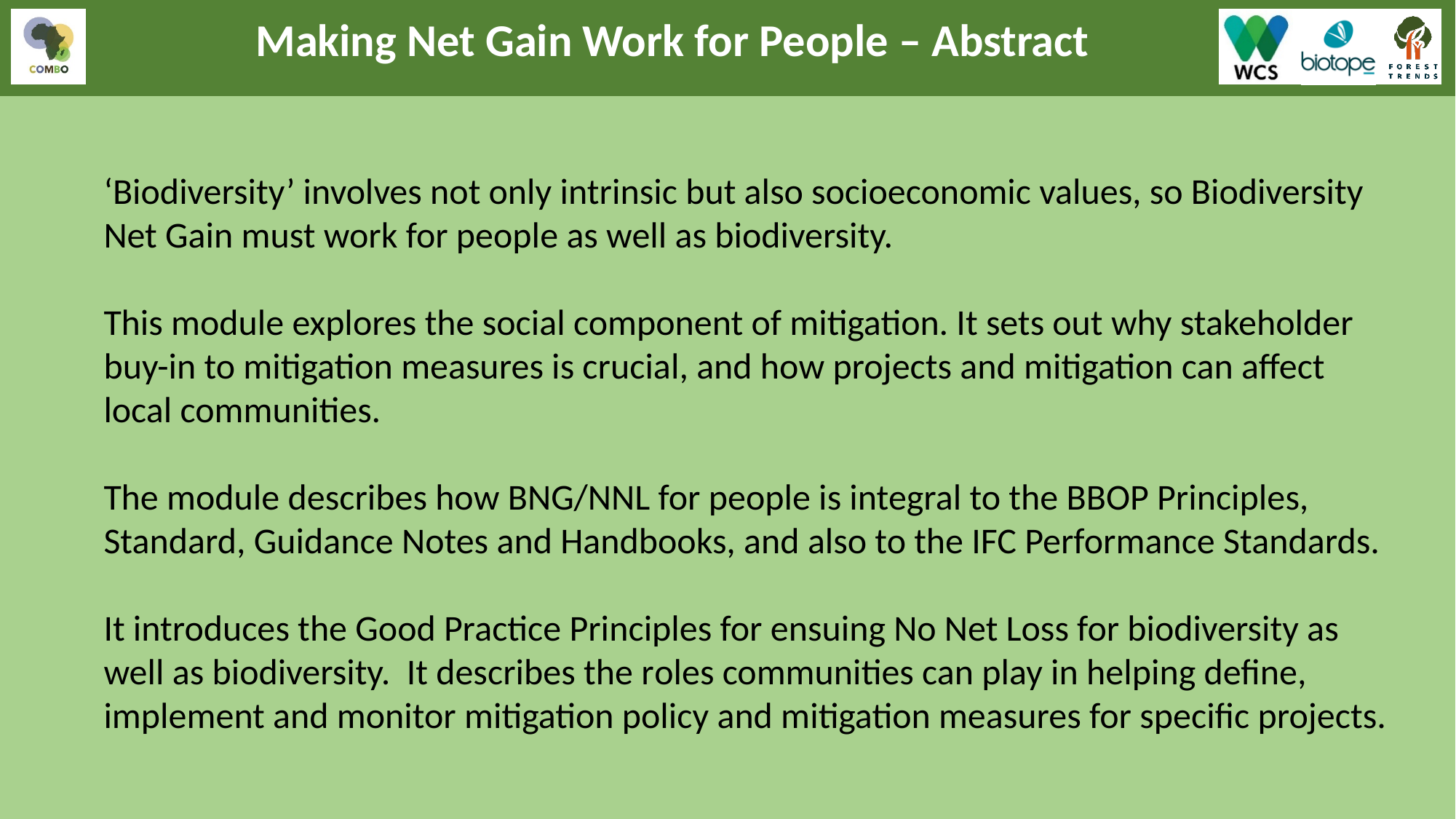

Making Net Gain Work for People – Abstract

‘Biodiversity’ involves not only intrinsic but also socioeconomic values, so Biodiversity Net Gain must work for people as well as biodiversity.

This module explores the social component of mitigation. It sets out why stakeholder buy-in to mitigation measures is crucial, and how projects and mitigation can affect local communities.

The module describes how BNG/NNL for people is integral to the BBOP Principles, Standard, Guidance Notes and Handbooks, and also to the IFC Performance Standards.

It introduces the Good Practice Principles for ensuing No Net Loss for biodiversity as well as biodiversity.  It describes the roles communities can play in helping define, implement and monitor mitigation policy and mitigation measures for specific projects.